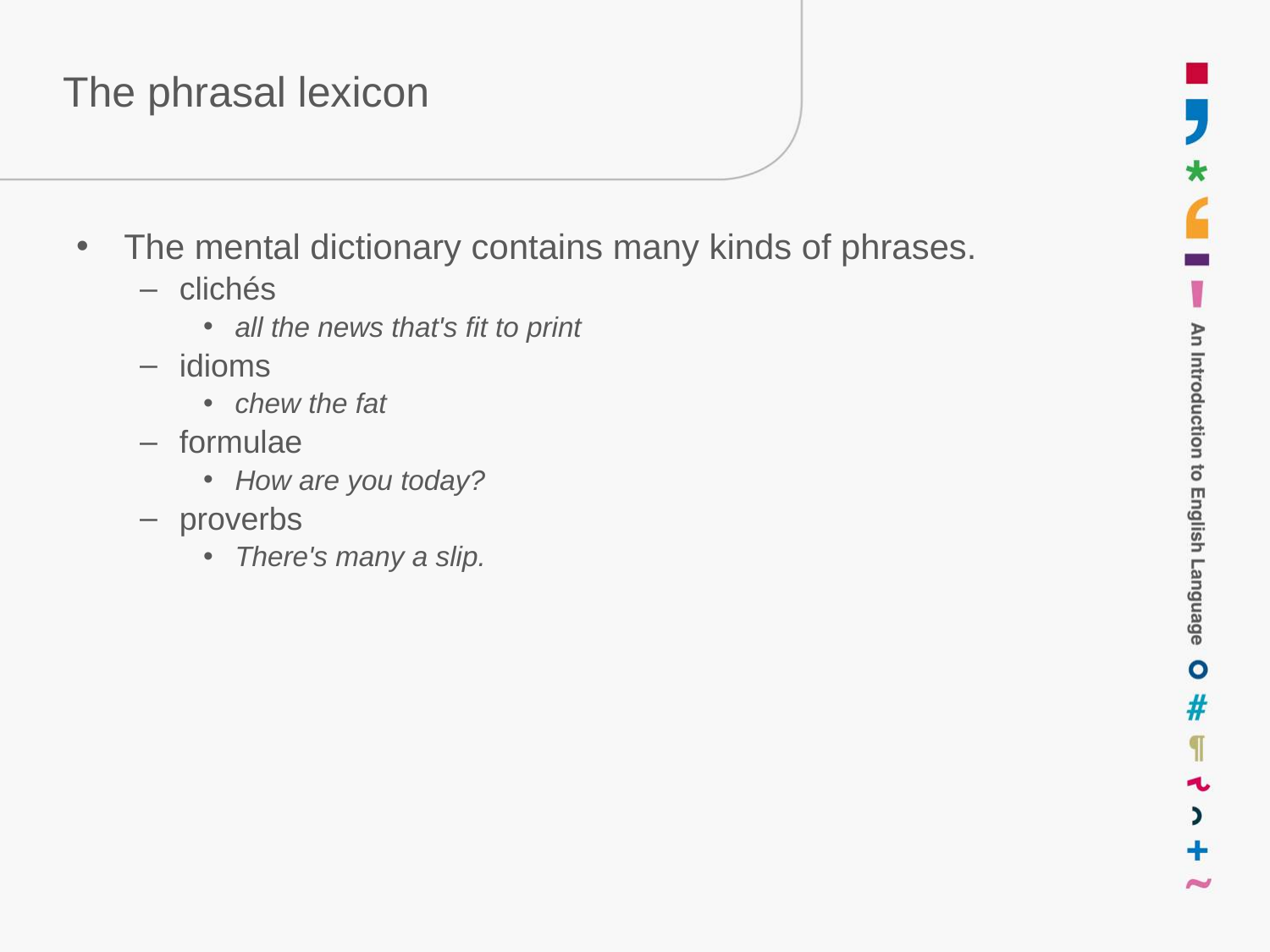

# The phrasal lexicon
The mental dictionary contains many kinds of phrases.
clichés
all the news that's fit to print
idioms
chew the fat
formulae
How are you today?
proverbs
There's many a slip.